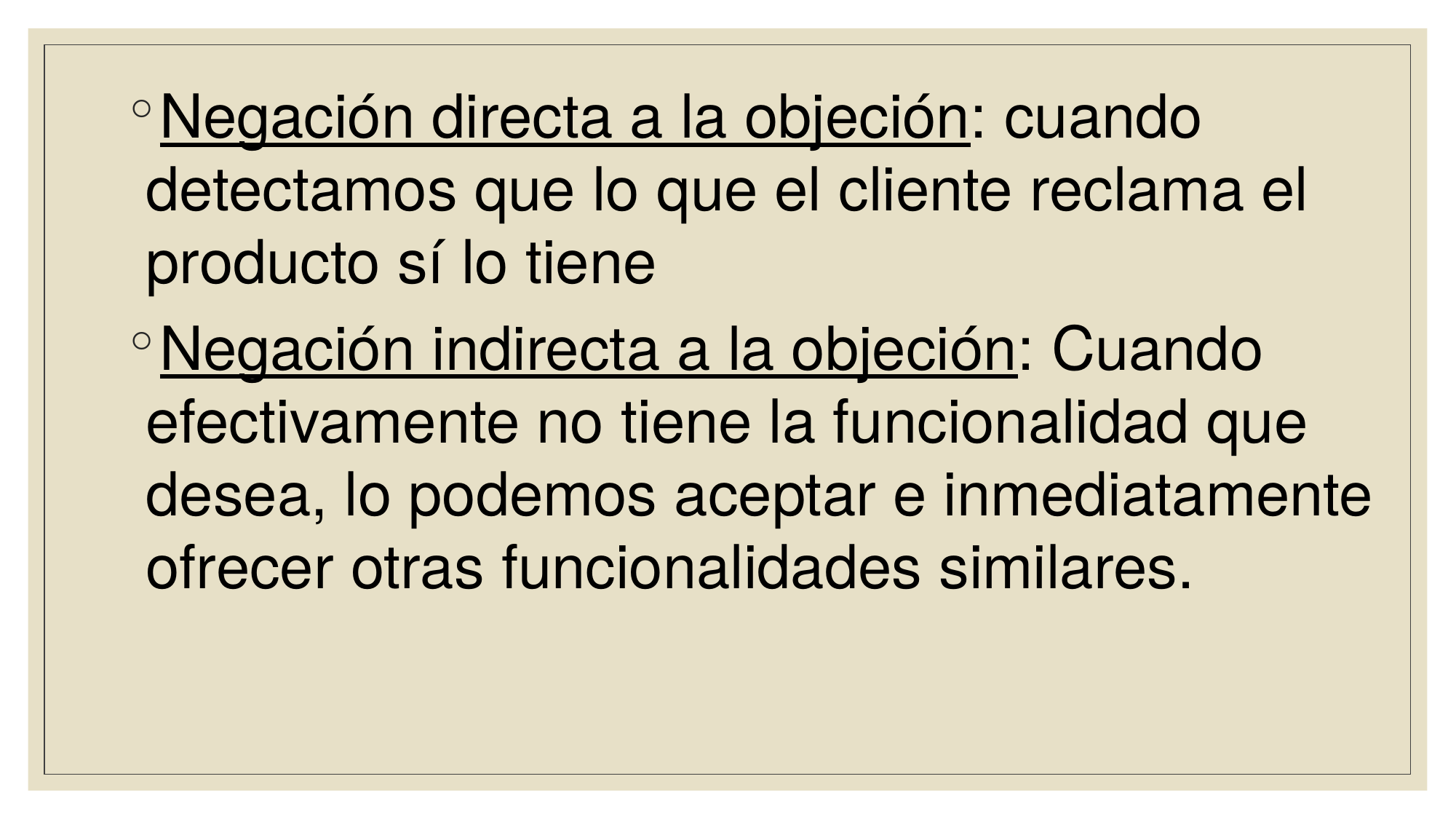

Negación directa a la objeción: cuando detectamos que lo que el cliente reclama el producto sí lo tiene
Negación indirecta a la objeción: Cuando efectivamente no tiene la funcionalidad que desea, lo podemos aceptar e inmediatamente ofrecer otras funcionalidades similares.